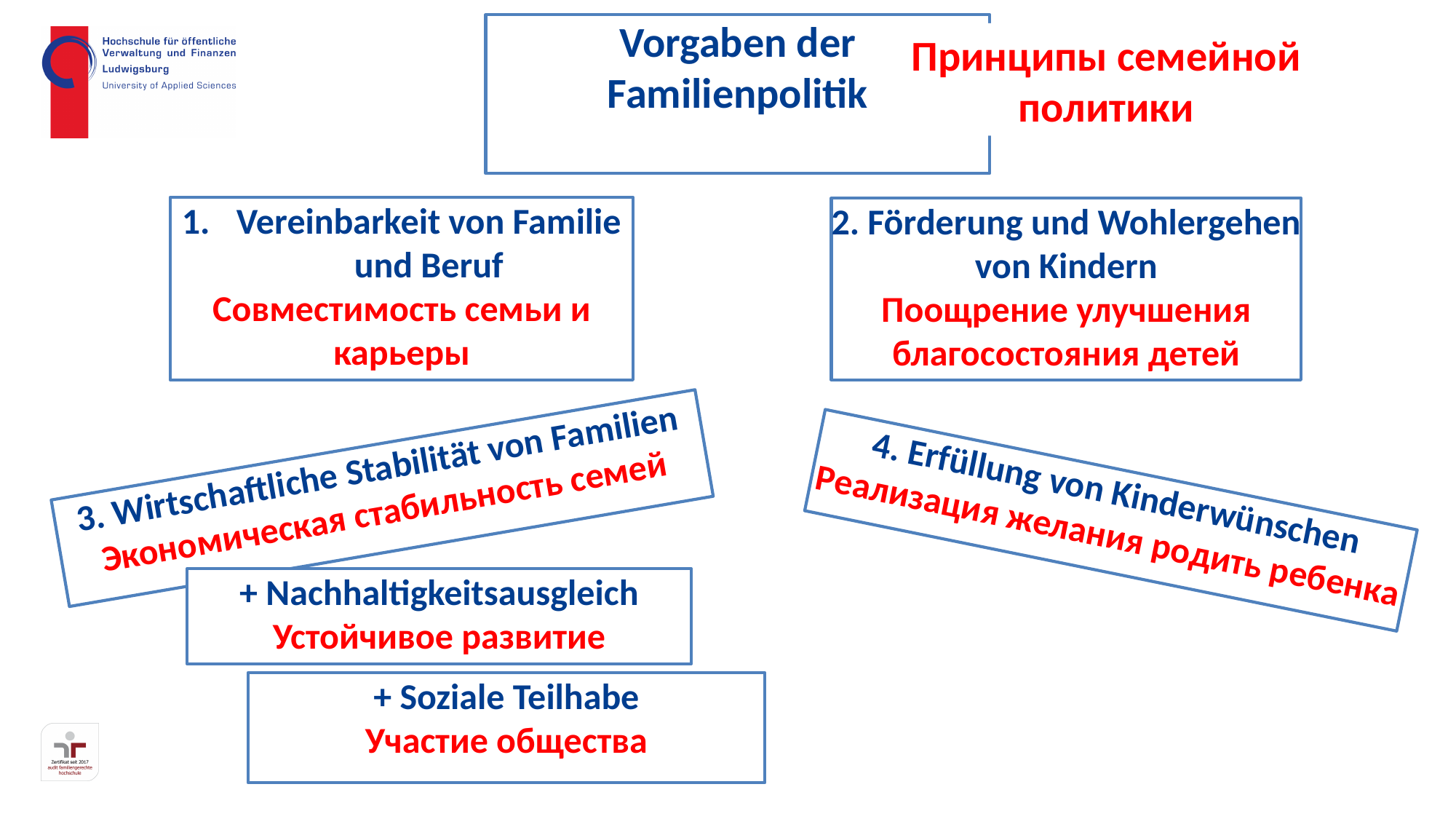

Vorgaben der Familienpolitik
Принципы семейной политики
Vereinbarkeit von Familie und Beruf
Совместимость семьи и карьеры
2. Förderung und Wohlergehen von Kindern
Поощрение улучшения благосостояния детей
3. Wirtschaftliche Stabilität von Familien
Экономическая стабильность семей
4. Erfüllung von Kinderwünschen
Реализация желания родить ребенка
+ Nachhaltigkeitsausgleich
Устойчивое развитие
+ Soziale Teilhabe
Участие общества